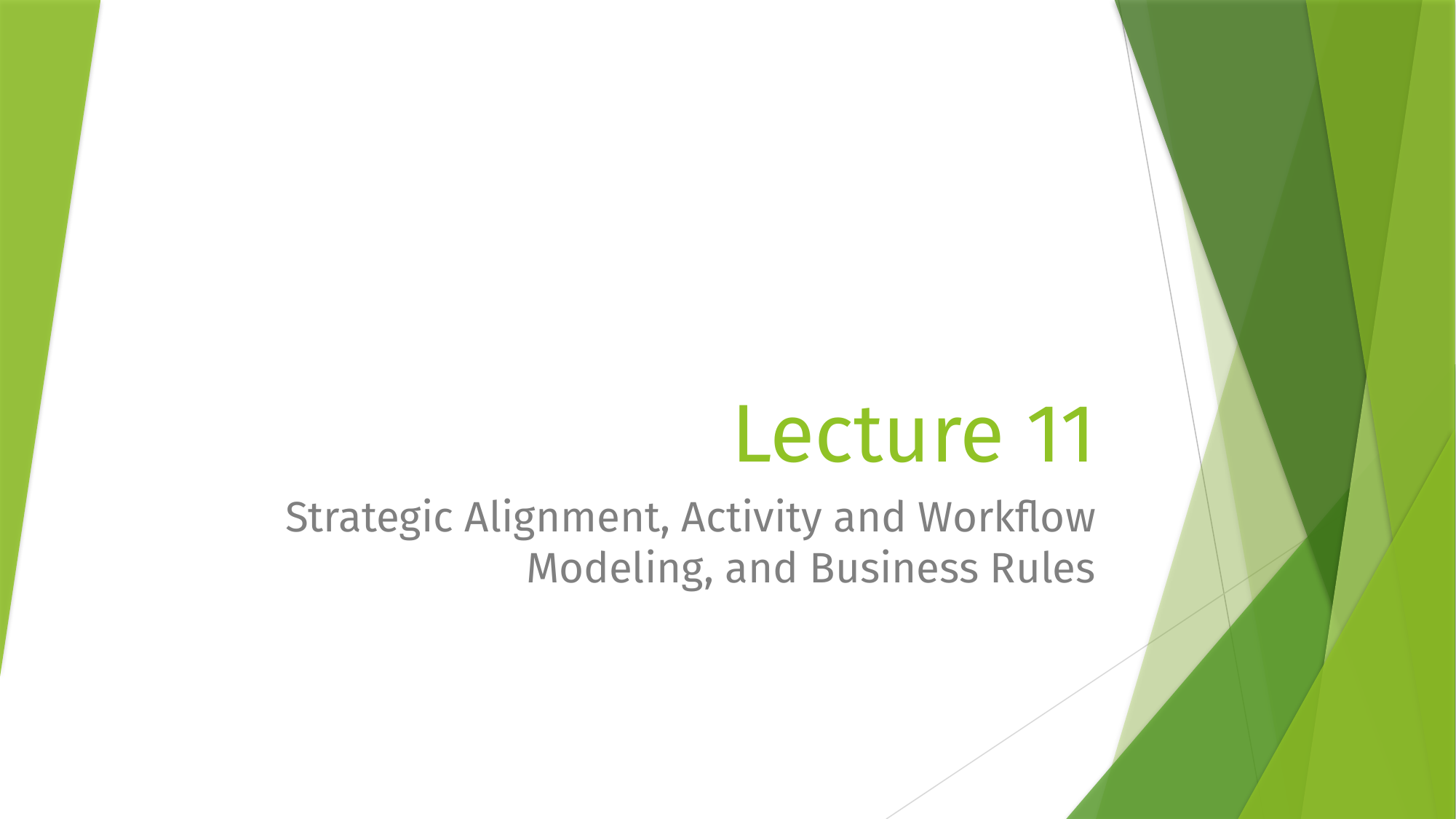

# Lecture 11
Strategic Alignment, Activity and Workflow Modeling, and Business Rules